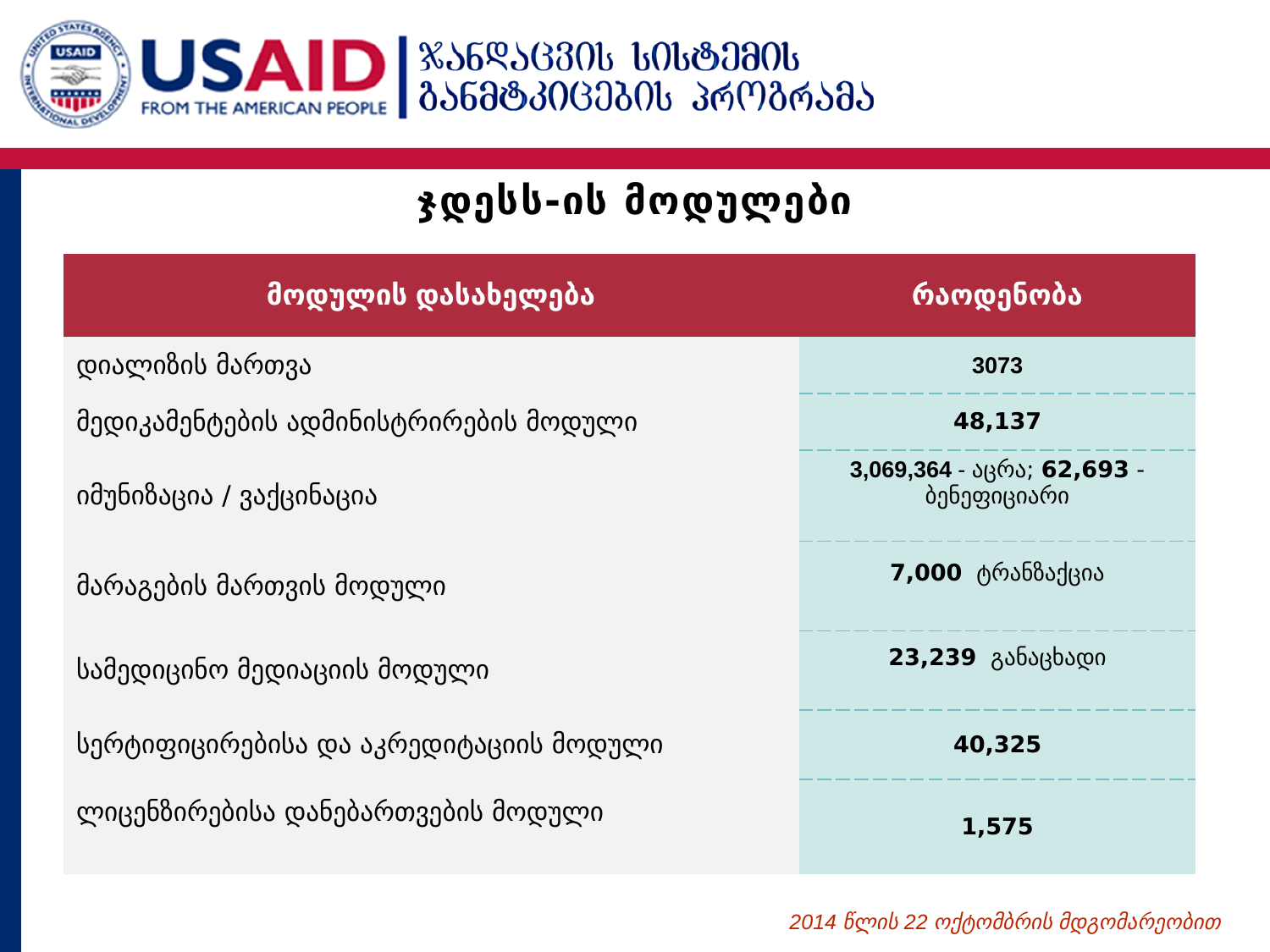

# ჯდესს-ის მოდულები
| მოდულის დასახელება | რაოდენობა |
| --- | --- |
| დიალიზის მართვა | 3073 |
| მედიკამენტების ადმინისტრირების მოდული | 48,137 |
| იმუნიზაცია / ვაქცინაცია | 3,069,364 - აცრა; 62,693 - ბენეფიციარი |
| მარაგების მართვის მოდული | 7,000 ტრანზაქცია |
| სამედიცინო მედიაციის მოდული | 23,239 განაცხადი |
| სერტიფიცირებისა და აკრედიტაციის მოდული | 40,325 |
| ლიცენზირებისა დანებართვების მოდული | 1,575 |
2014 წლის 22 ოქტომბრის მდგომარეობით